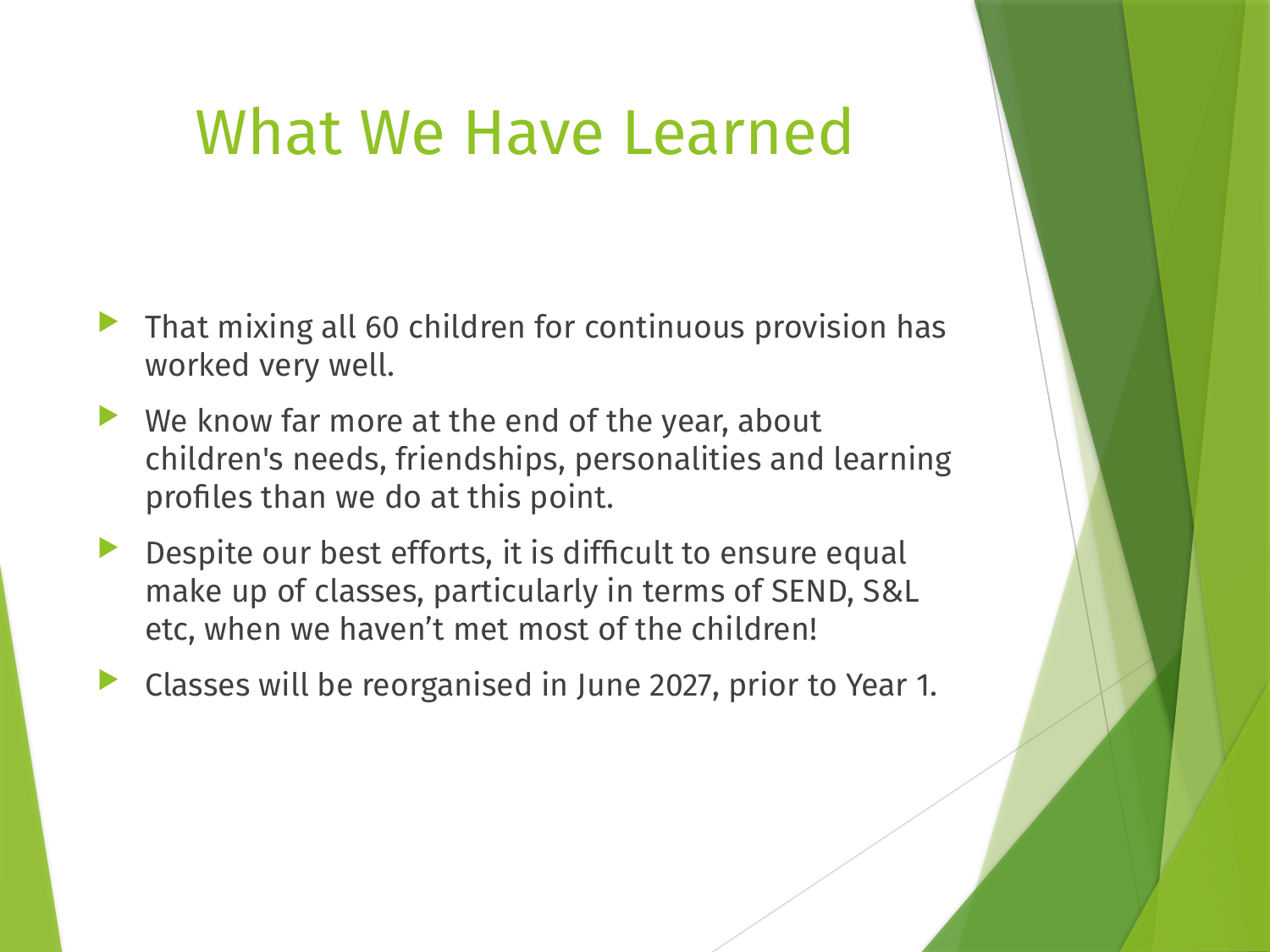

# What We Have Learned
That mixing all 60 children for continuous provision has worked very well.
We know far more at the end of the year, about children's needs, friendships, personalities and learning profiles than we do at this point.
Despite our best efforts, it is difficult to ensure equal make up of classes, particularly in terms of SEND, S&L etc, when we haven’t met most of the children!
Classes will be reorganised in June 2027, prior to Year 1.